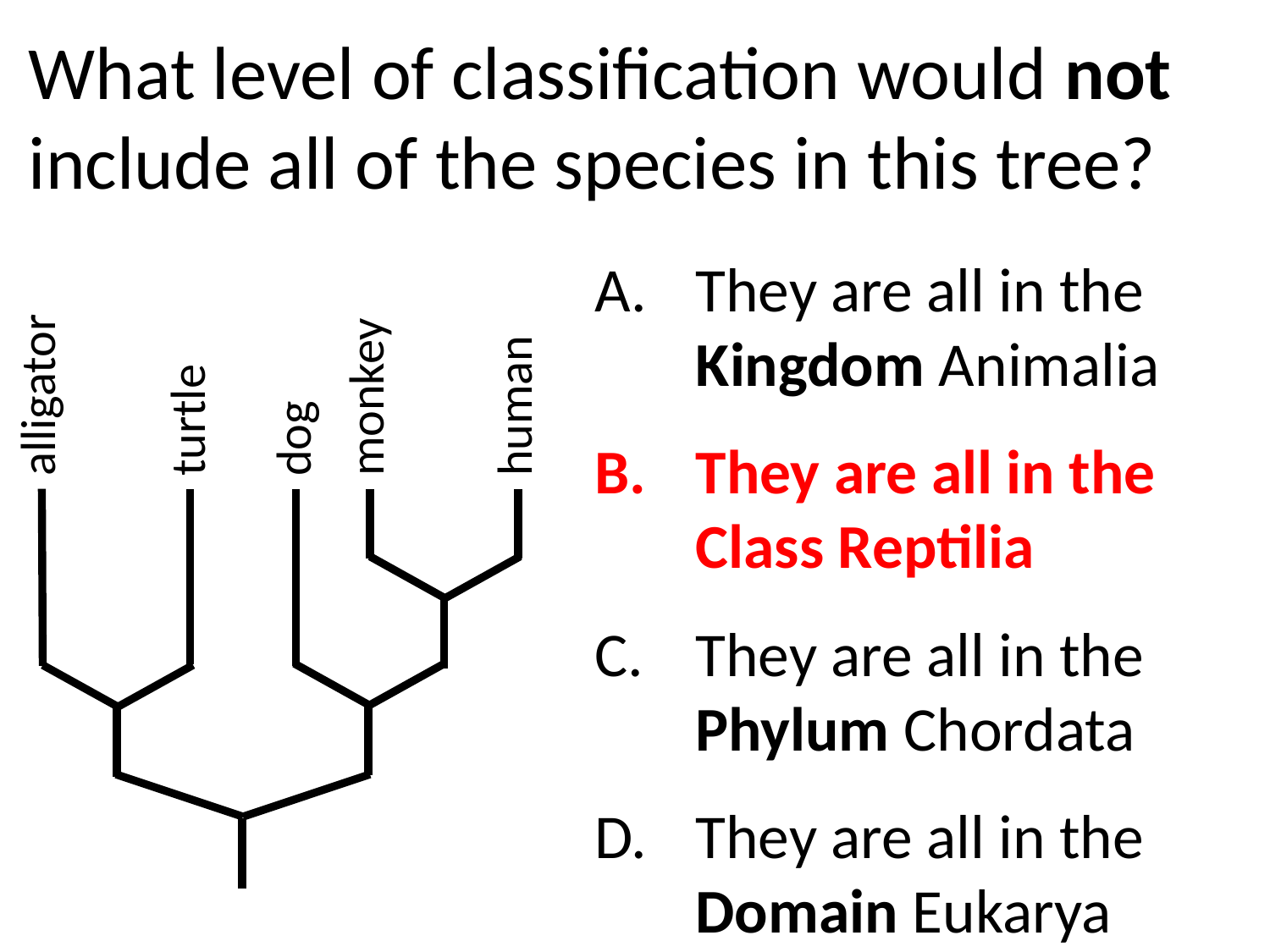

# What level of classification would not include all of the species in this tree?
They are all in the Kingdom Animalia
They are all in the Class Reptilia
They are all in the Phylum Chordata
They are all in the Domain Eukarya
alligator
turtle
dog
monkey
human